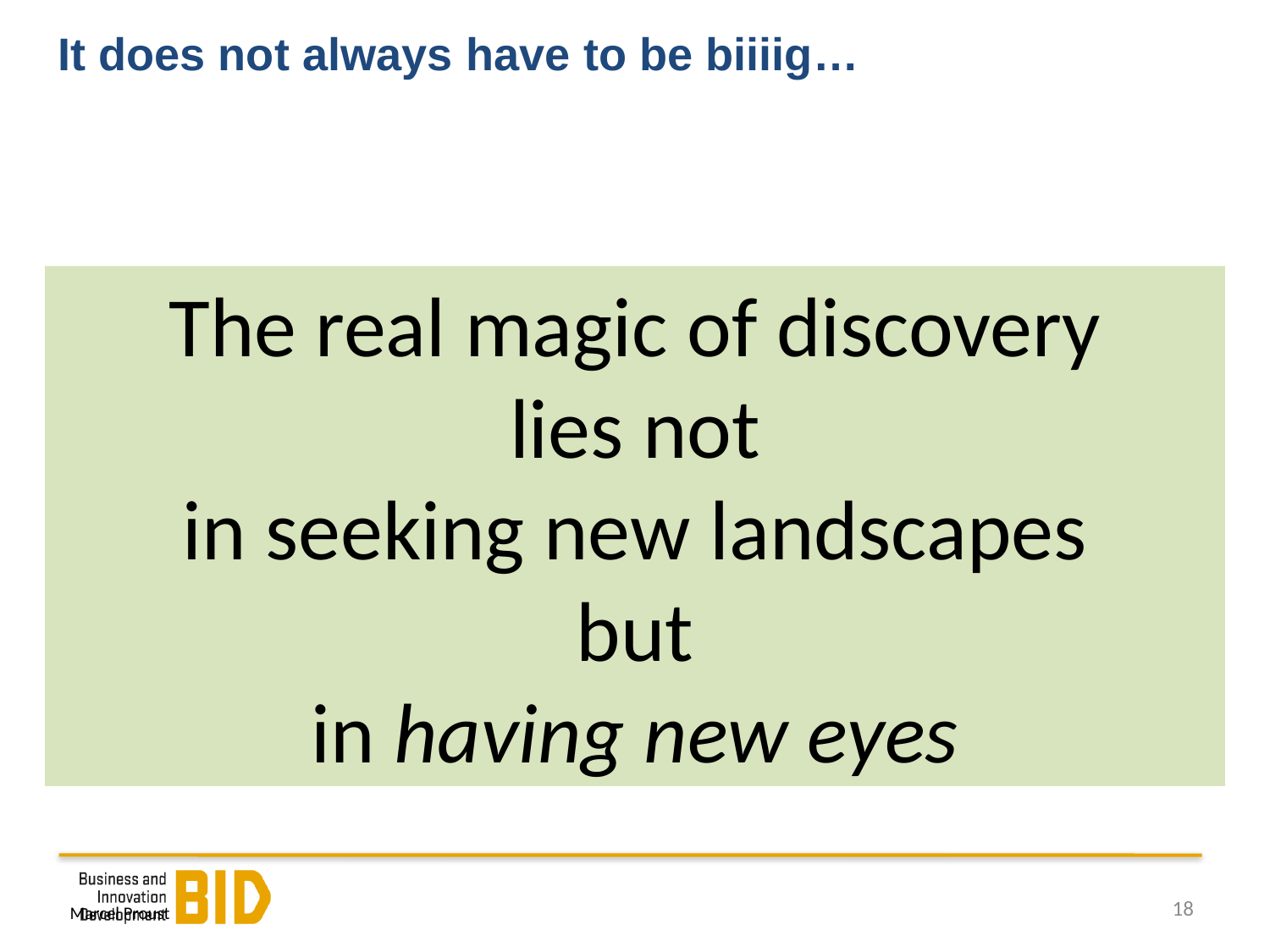

# It does not always have to be biiiig…
The real magic of discovery
lies not
in seeking new landscapes
but
in having new eyes
18
Marcel Proust